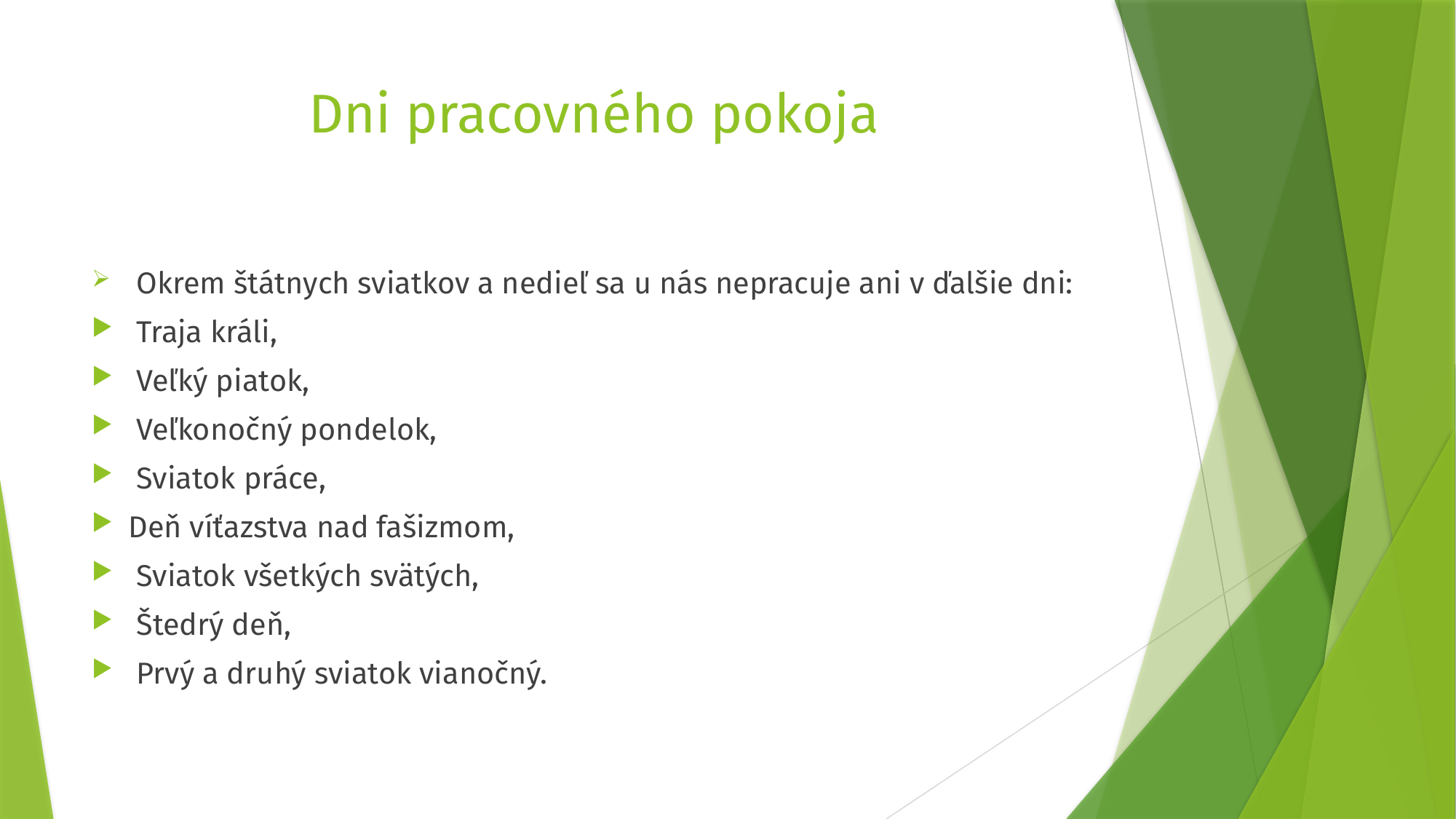

# Dni pracovného pokoja
 Okrem štátnych sviatkov a nedieľ sa u nás nepracuje ani v ďalšie dni:
 Traja králi,
 Veľký piatok,
 Veľkonočný pondelok,
 Sviatok práce,
Deň víťazstva nad fašizmom,
 Sviatok všetkých svätých,
 Štedrý deň,
 Prvý a druhý sviatok vianočný.